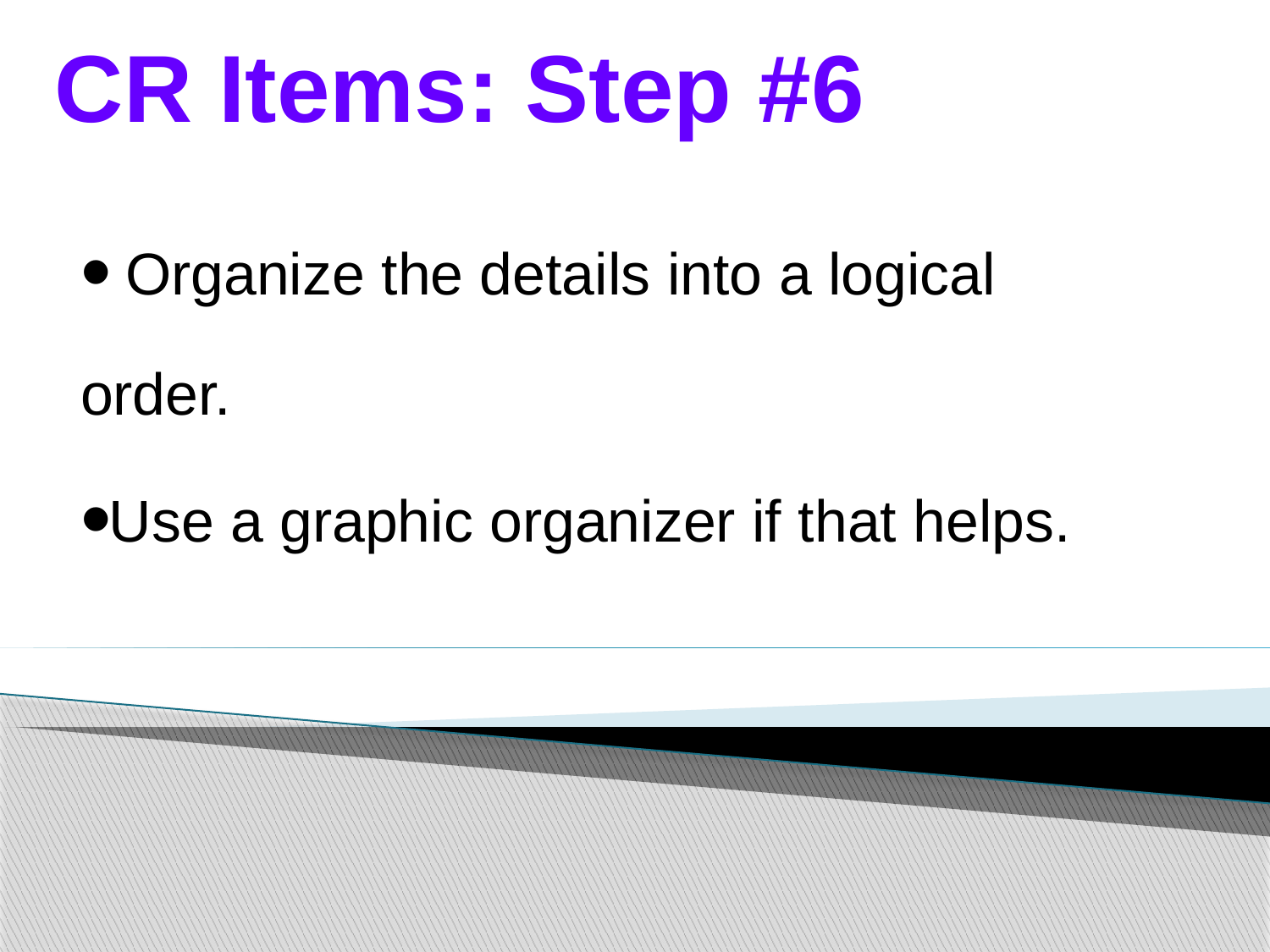

# CR Items: Step #6
 Organize the details into a logical order.
Use a graphic organizer if that helps.